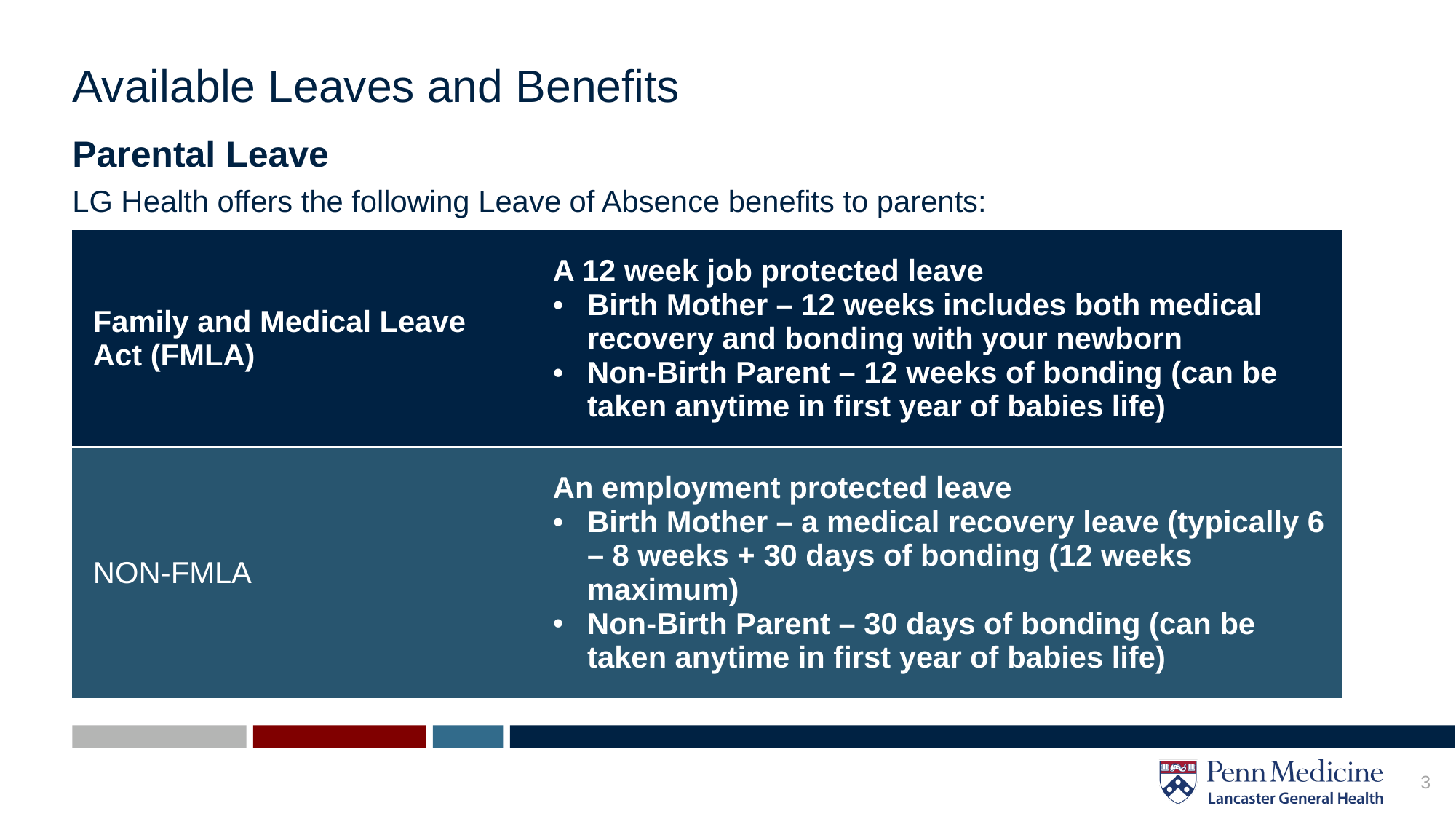

# Available Leaves and Benefits
Parental Leave
LG Health offers the following Leave of Absence benefits to parents:
| Family and Medical Leave Act (FMLA) | A 12 week job protected leave Birth Mother – 12 weeks includes both medical recovery and bonding with your newborn Non-Birth Parent – 12 weeks of bonding (can be taken anytime in first year of babies life) |
| --- | --- |
| NON-FMLA | An employment protected leave Birth Mother – a medical recovery leave (typically 6 – 8 weeks + 30 days of bonding (12 weeks maximum) Non-Birth Parent – 30 days of bonding (can be taken anytime in first year of babies life) |